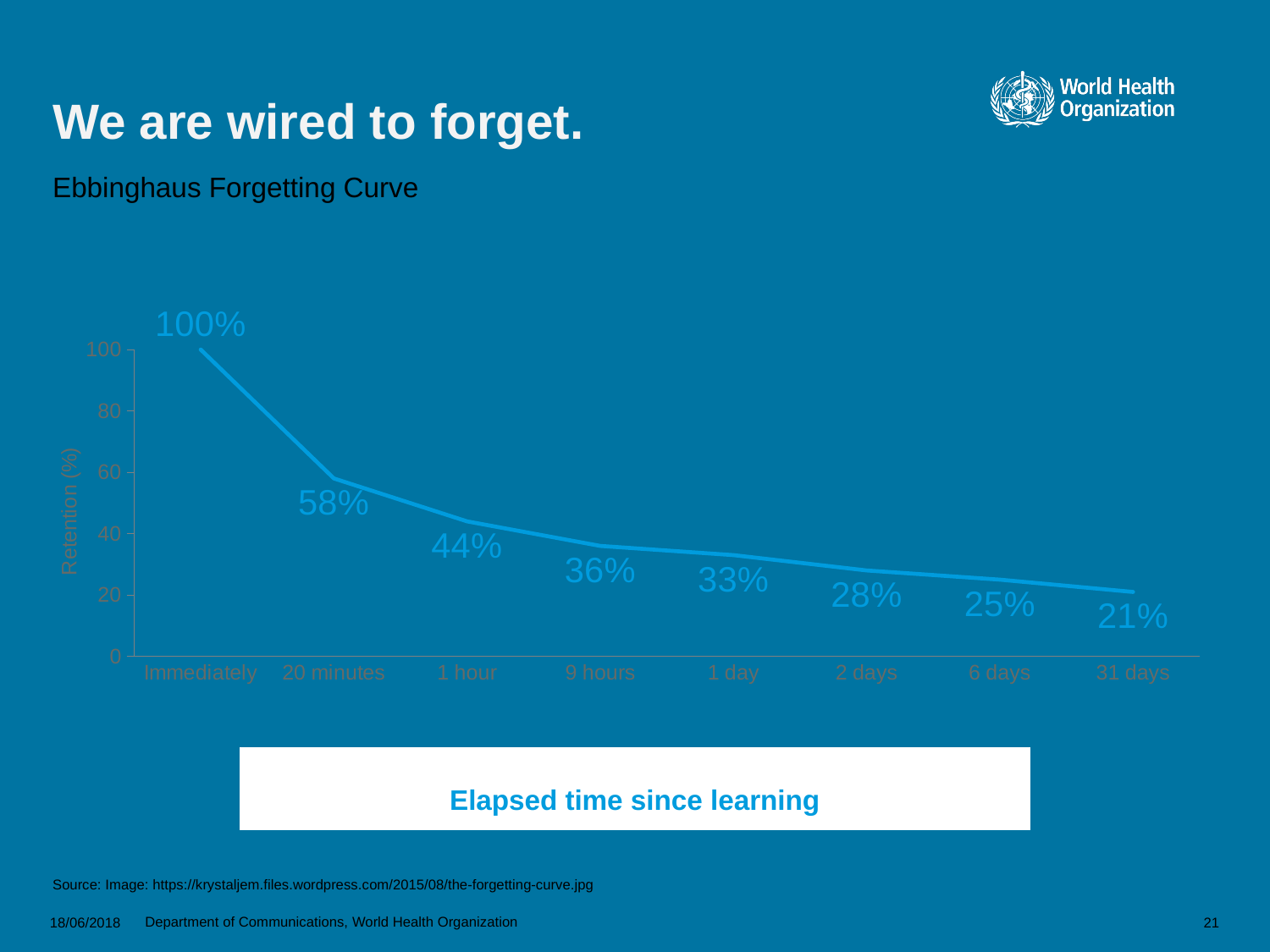

# We are wired to forget.
Ebbinghaus Forgetting Curve

### Chart

| Category | Series 1 |
|---|---|
| Immediately | 100.0 |
| 20 minutes | 58.0 |
| 1 hour | 44.0 |
| 9 hours | 36.0 |
| 1 day | 33.0 |
| 2 days | 28.0 |
| 6 days | 25.0 |
| 31 days | 21.0 |
Elapsed time since learning
Elapsed time since learning
Source: Image: https://krystaljem.files.wordpress.com/2015/08/the-forgetting-curve.jpg
Department of Communications, World Health Organization
18/06/2018
21